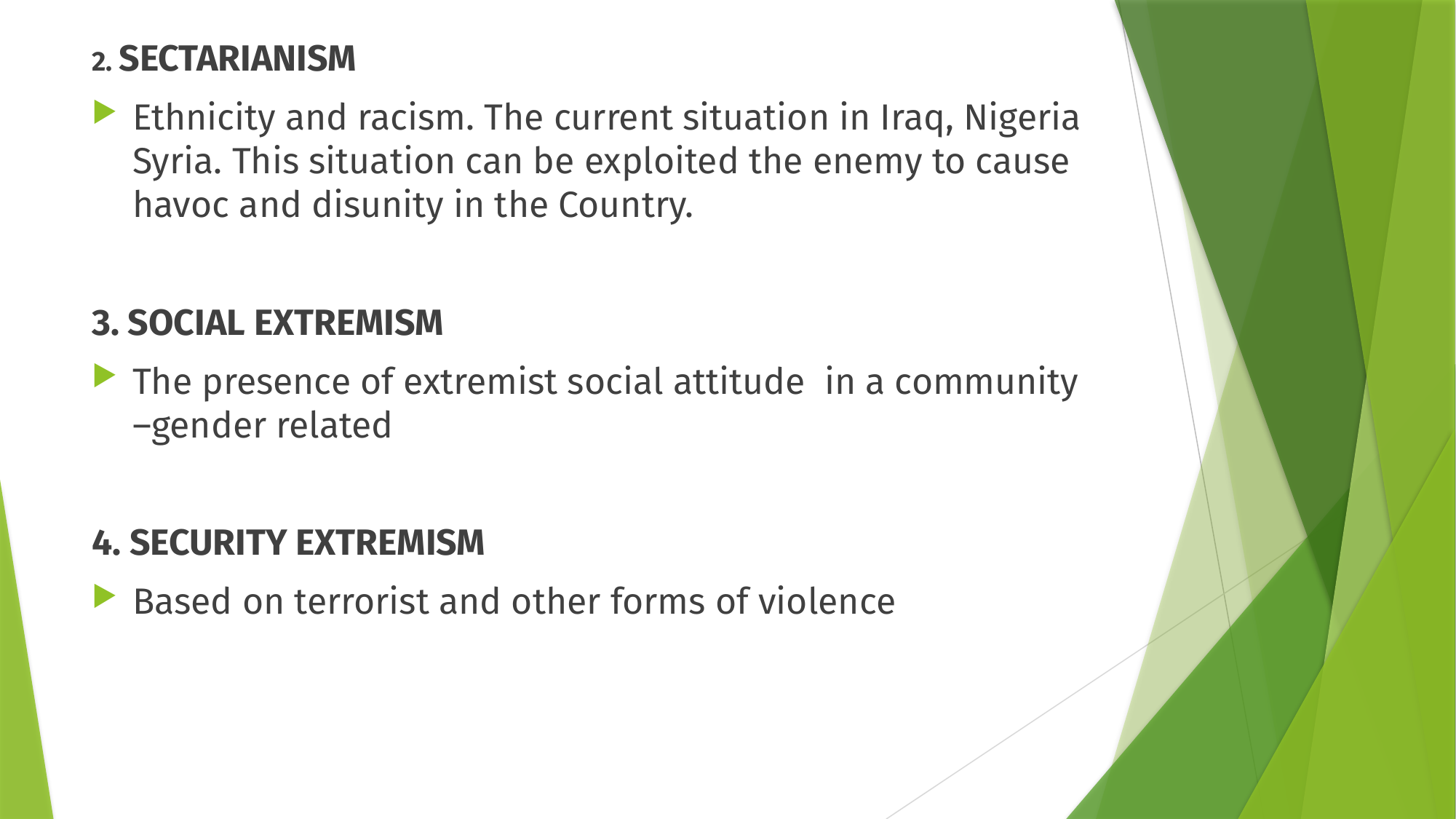

2. SECTARIANISM
Ethnicity and racism. The current situation in Iraq, Nigeria Syria. This situation can be exploited the enemy to cause havoc and disunity in the Country.

3. SOCIAL EXTREMISM
The presence of extremist social attitude  in a community –gender related

4. SECURITY EXTREMISM
Based on terrorist and other forms of violence